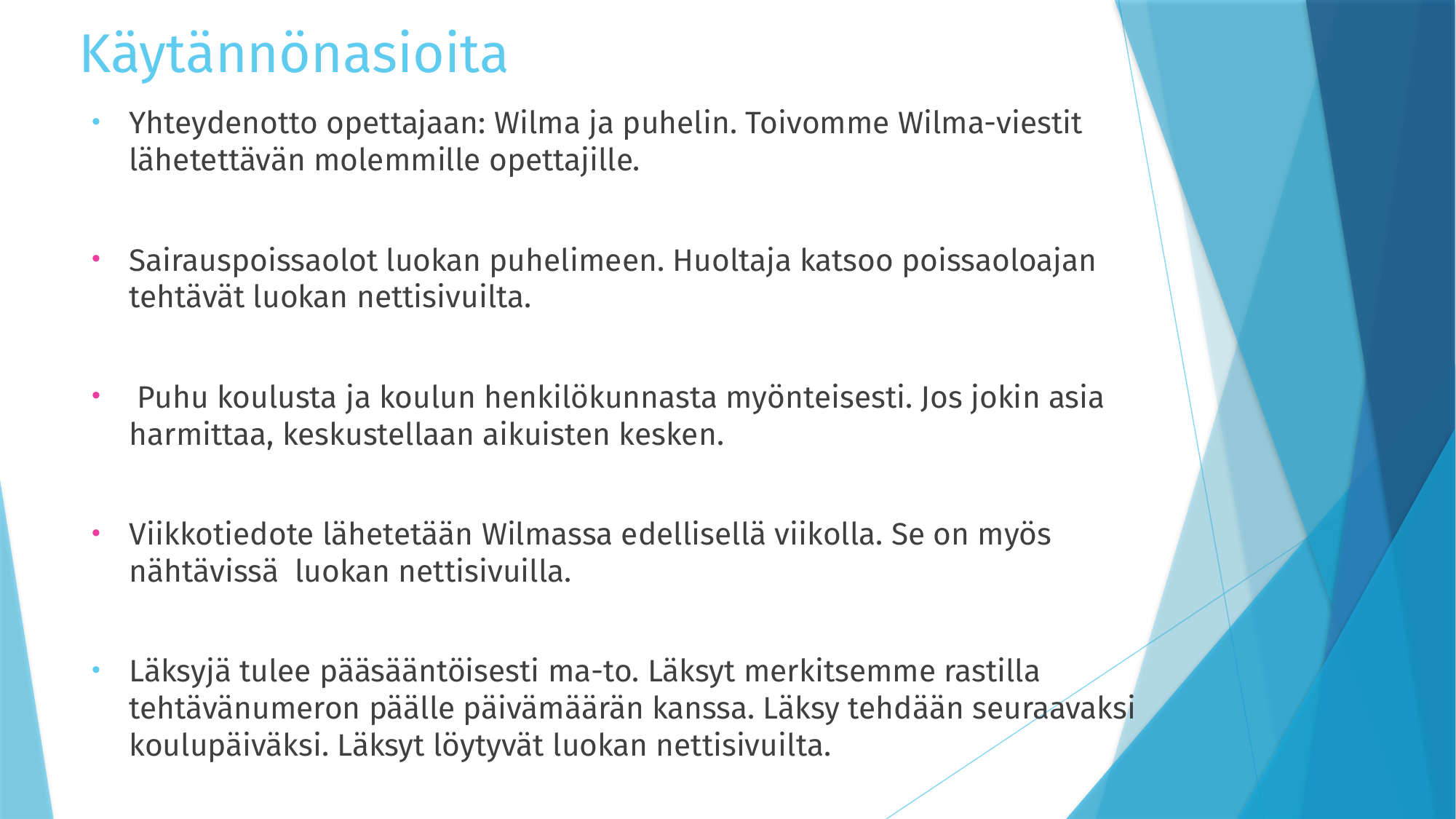

# Käytännönasioita
Yhteydenotto opettajaan: Wilma ja puhelin. Toivomme Wilma-viestit lähetettävän molemmille opettajille.

Sairauspoissaolot luokan puhelimeen. Huoltaja katsoo poissaoloajan tehtävät luokan nettisivuilta.

 Puhu koulusta ja koulun henkilökunnasta myönteisesti. Jos jokin asia harmittaa, keskustellaan aikuisten kesken.

Viikkotiedote lähetetään Wilmassa edellisellä viikolla. Se on myös nähtävissä  luokan nettisivuilla.

Läksyjä tulee pääsääntöisesti ma-to. Läksyt merkitsemme rastilla tehtävänumeron päälle päivämäärän kanssa. Läksy tehdään seuraavaksi koulupäiväksi. Läksyt löytyvät luokan nettisivuilta.